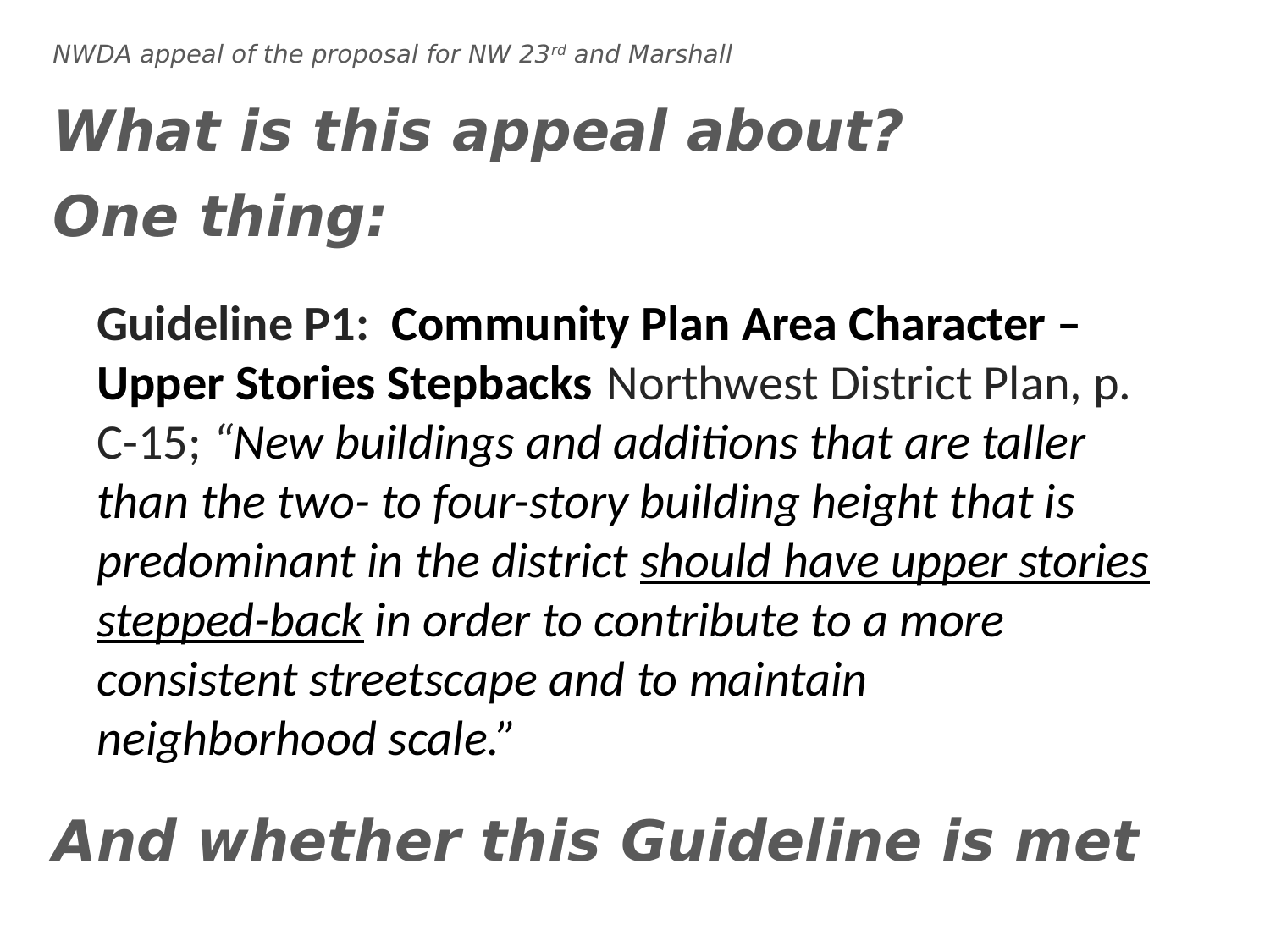

# NWDA appeal of the proposal for NW 23rd and Marshall
What is this appeal about?
One thing:

Guideline P1:  Community Plan Area Character – Upper Stories Stepbacks Northwest District Plan, p. C-15; “New buildings and additions that are taller than the two- to four-story building height that is predominant in the district should have upper stories stepped-back in order to contribute to a more consistent streetscape and to maintain neighborhood scale.”
And whether this Guideline is met